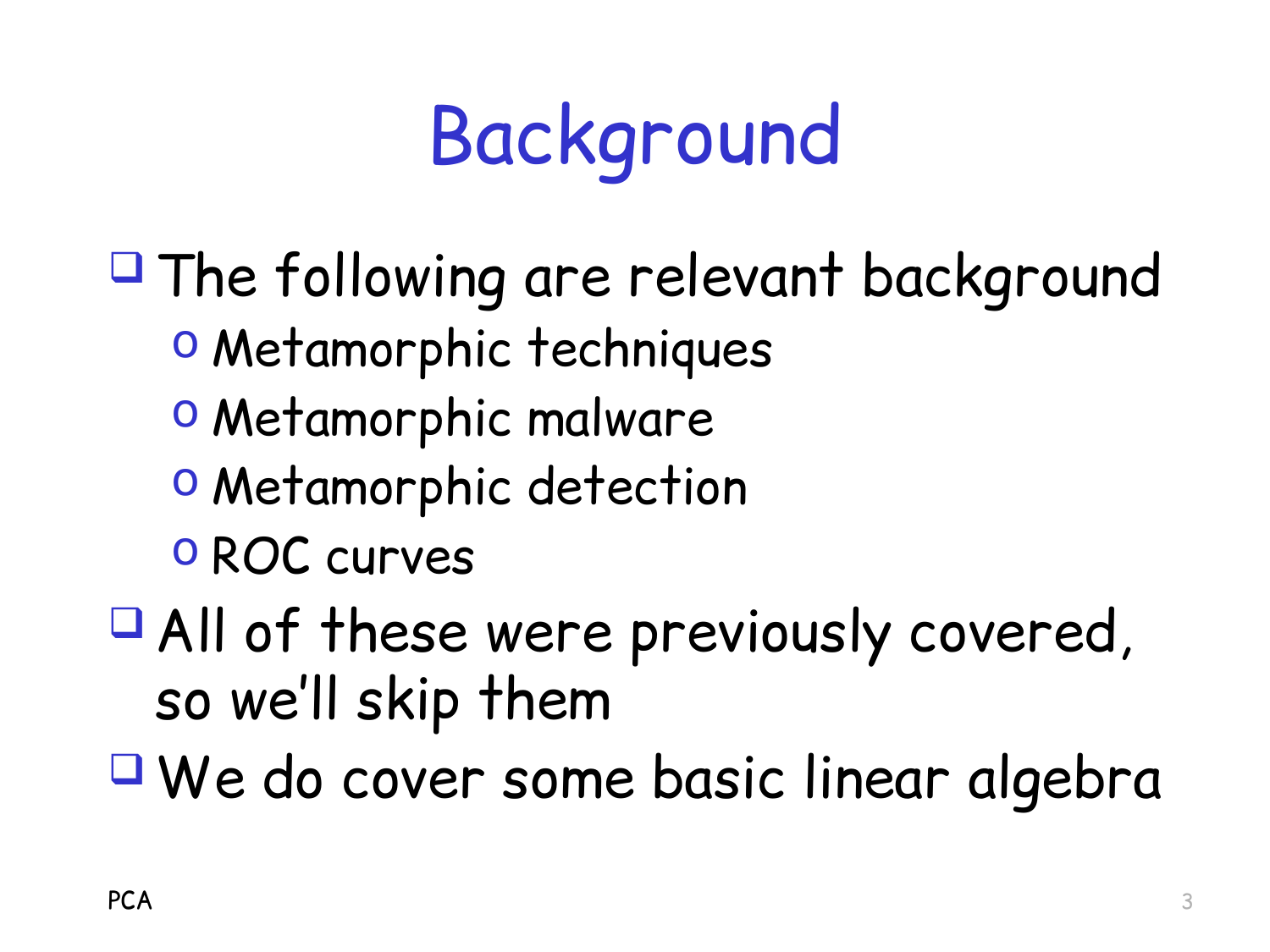

# Background
The following are relevant background
Metamorphic techniques
Metamorphic malware
Metamorphic detection
ROC curves
All of these were previously covered, so we’ll skip them
We do cover some basic linear algebra
PCA
3